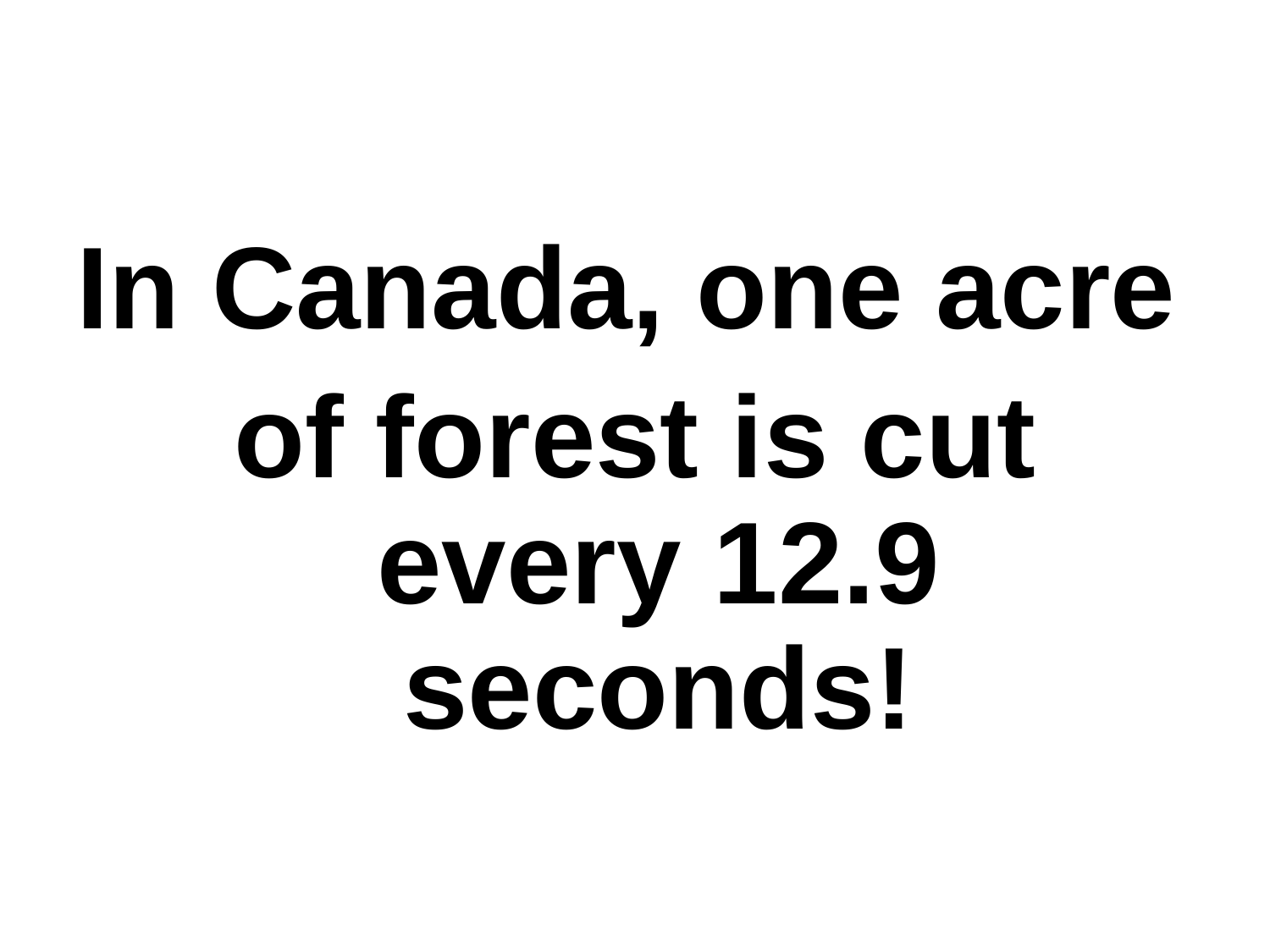

#
In Canada, one acre
of forest is cut every 12.9 seconds!